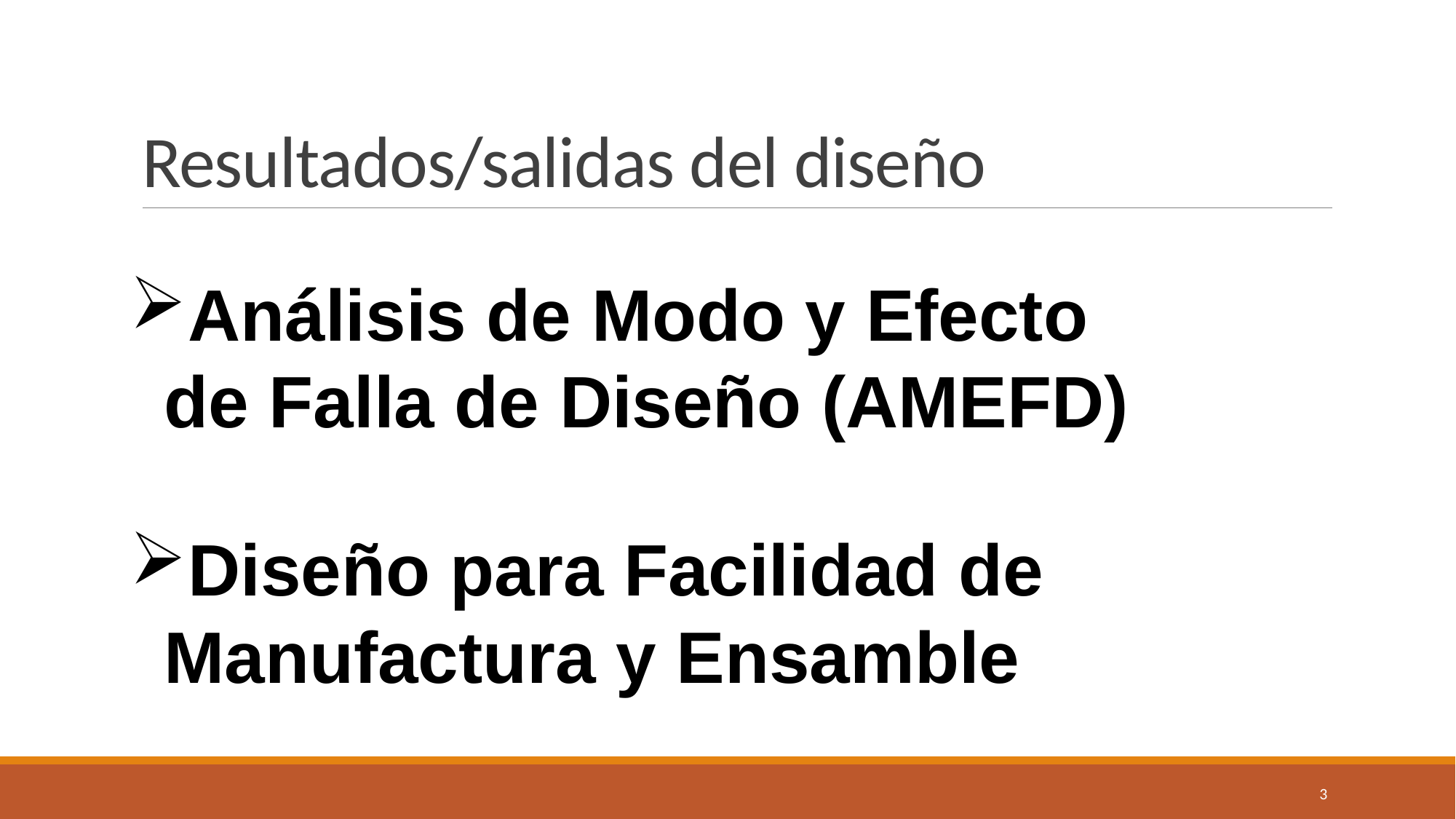

# Resultados/salidas del diseño
Análisis de Modo y Efecto de Falla de Diseño (AMEFD)
Diseño para Facilidad de Manufactura y Ensamble
3